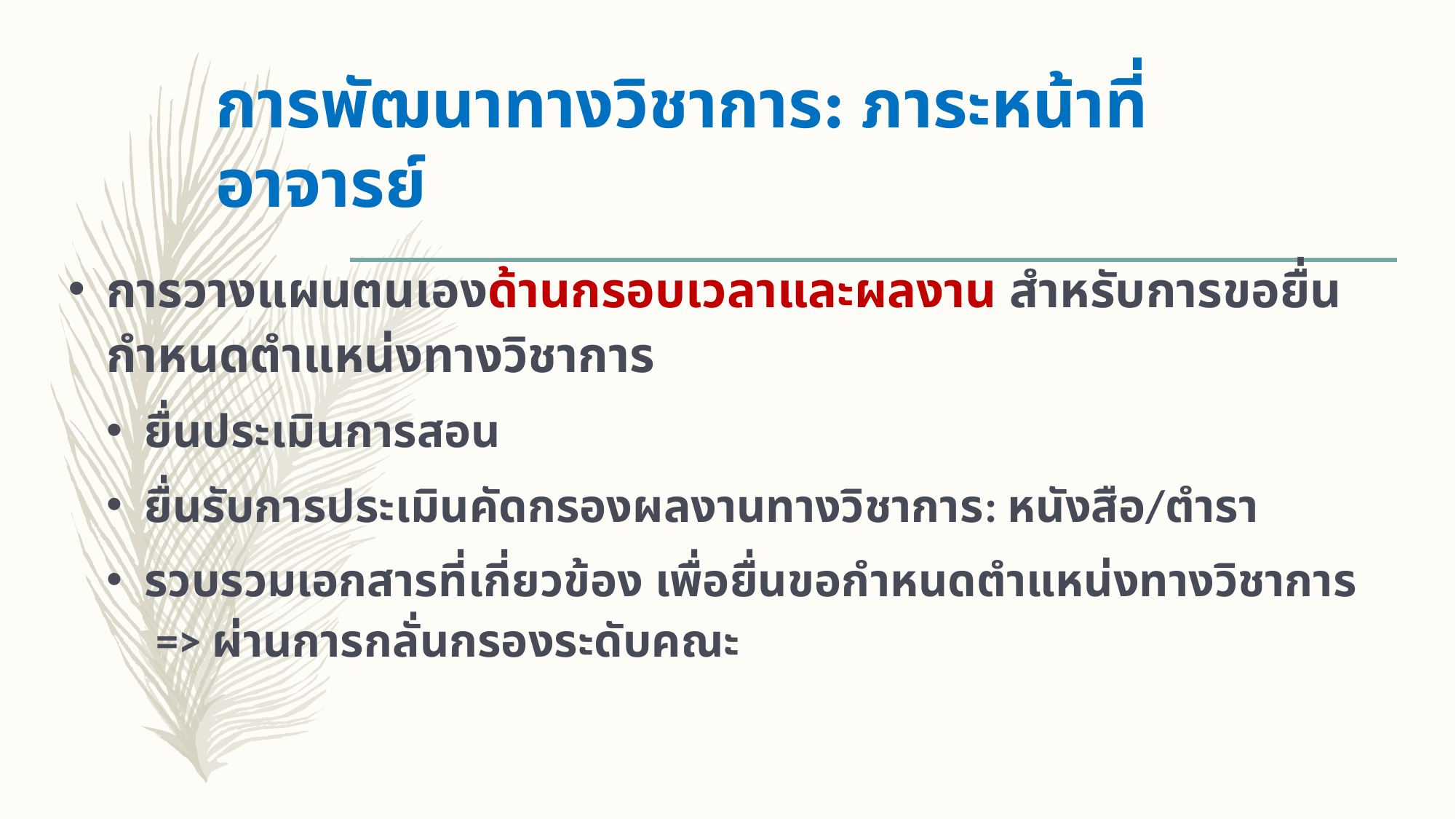

# การพัฒนาทางวิชาการ: ภาระหน้าที่อาจารย์

การวางแผนตนเองด้านกรอบเวลาและผลงาน สำหรับการขอยื่นกำหนดตำแหน่งทางวิชาการ
ยื่นประเมินการสอน
ยื่นรับการประเมินคัดกรองผลงานทางวิชาการ: หนังสือ/ตำรา
รวบรวมเอกสารที่เกี่ยวข้อง เพื่อยื่นขอกำหนดตำแหน่งทางวิชาการ => ผ่านการกลั่นกรองระดับคณะ